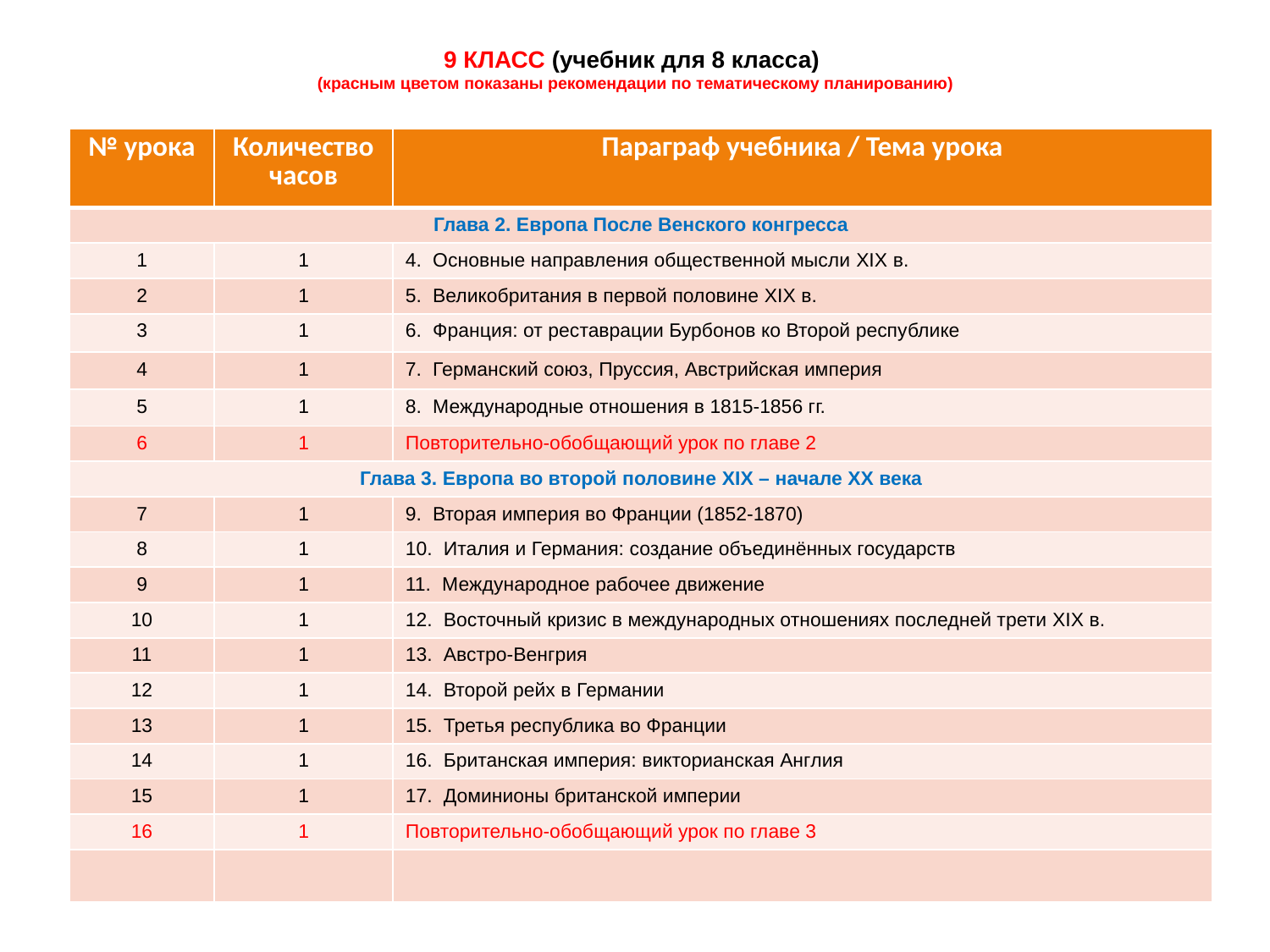

# 9 КЛАСС (учебник для 8 класса) (красным цветом показаны рекомендации по тематическому планированию)
| № урока | Количество часов | Параграф учебника / Тема урока |
| --- | --- | --- |
| Глава 2. Европа После Венского конгресса |  |  |
| 1 | 1 | 4. Основные направления общественной мысли XIX в. |
| 2 | 1 | 5. Великобритания в первой половине XIX в. |
| 3 | 1 | 6. Франция: от реставрации Бурбонов ко Второй республике |
| 4 | 1 | 7. Германский союз, Пруссия, Австрийская империя |
| 5 | 1 | 8. Международные отношения в 1815-1856 гг. |
| 6 | 1 | Повторительно-обобщающий урок по главе 2 |
| Глава 3. Европа во второй половине XIX – начале XX века |  |  |
| 7 | 1 | 9. Вторая империя во Франции (1852-1870) |
| 8 | 1 | 10. Италия и Германия: создание объединённых государств |
| 9 | 1 | 11. Международное рабочее движение |
| 10 | 1 | 12. Восточный кризис в международных отношениях последней трети XIX в. |
| 11 | 1 | 13. Австро-Венгрия |
| 12 | 1 | 14. Второй рейх в Германии |
| 13 | 1 | 15. Третья республика во Франции |
| 14 | 1 | 16. Британская империя: викторианская Англия |
| 15 | 1 | 17. Доминионы британской империи |
| 16 | 1 | Повторительно-обобщающий урок по главе 3 |
|  |  |  |